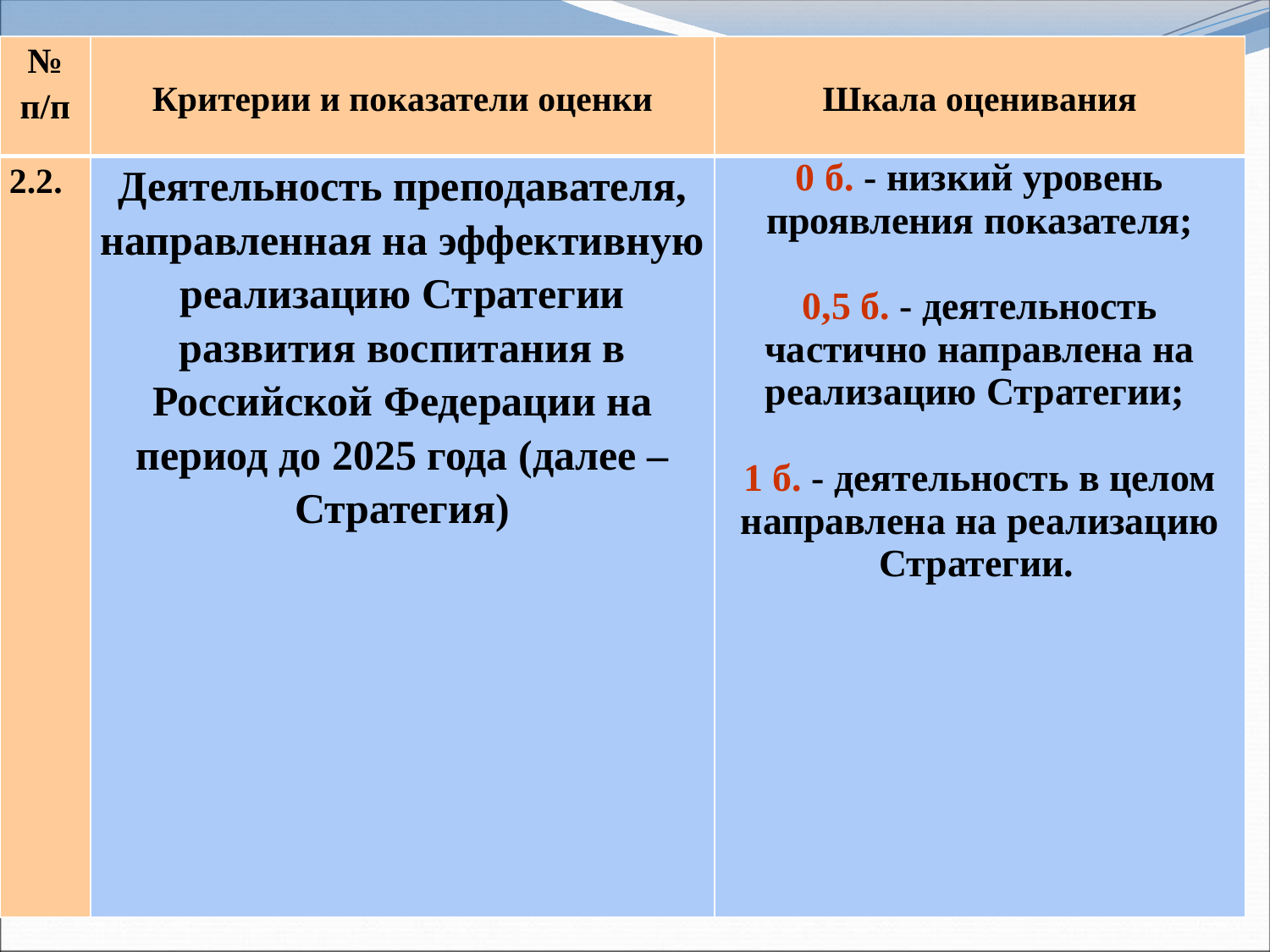

| № п/п | Критерии и показатели оценки | Шкала оценивания |
| --- | --- | --- |
| 2.2. | Деятельность преподавателя, направленная на эффективную реализацию Стратегии развития воспитания в Российской Федерации на период до 2025 года (далее – Стратегия) | 0 б. - низкий уровень проявления показателя; 0,5 б. - деятельность частично направлена на реализацию Стратегии;   1 б. - деятельность в целом направлена на реализацию Стратегии. |